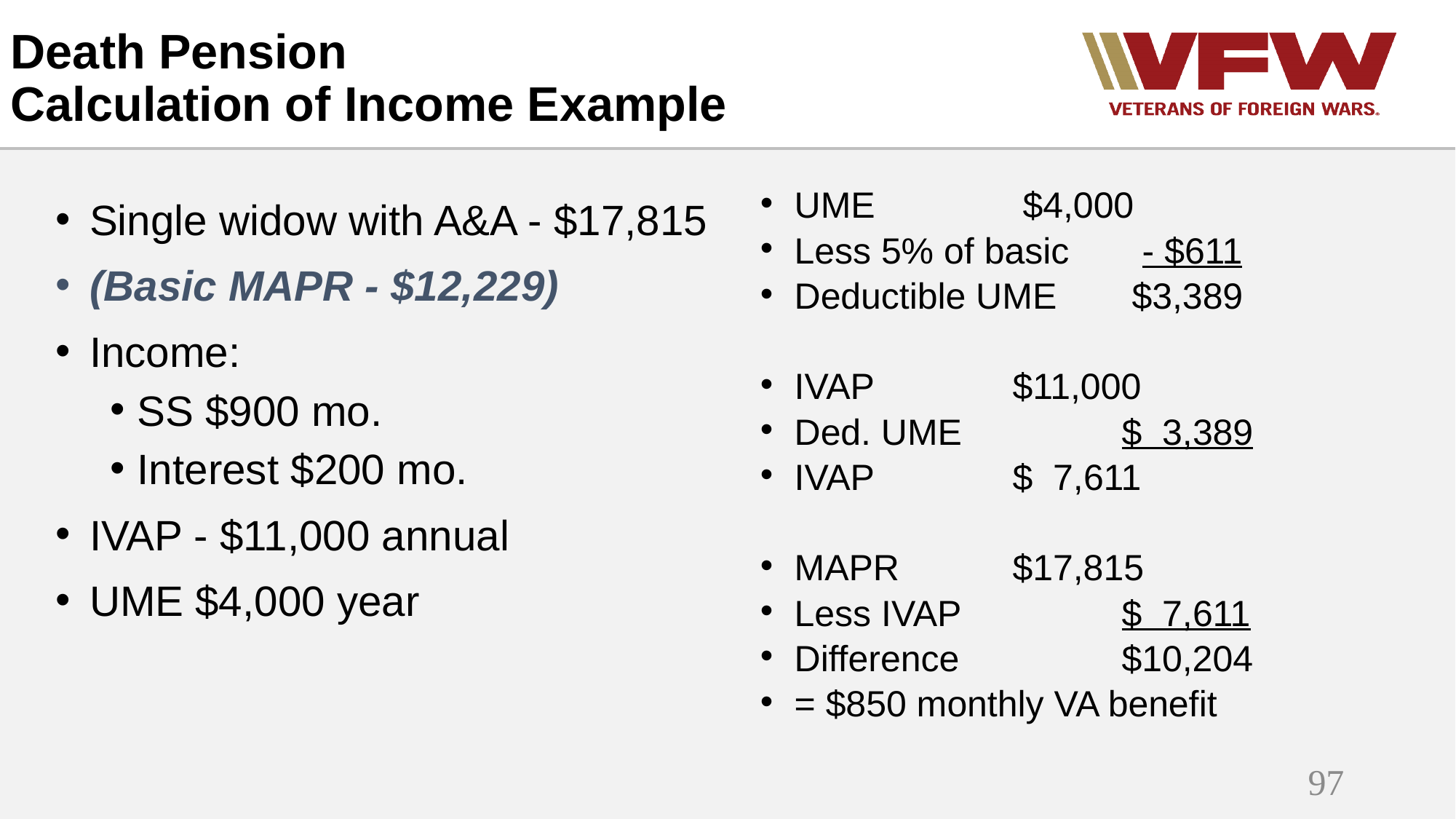

Death Pension
Calculation of Income Example
Single widow with A&A - $17,815
(Basic MAPR - $12,229)
Income:
SS $900 mo.
Interest $200 mo.
IVAP - $11,000 annual
UME $4,000 year
UME 		 $4,000
Less 5% of basic 	  - $611
Deductible UME 	 $3,389

IVAP 		$11,000
Ded. UME		$  3,389
IVAP		$  7,611

MAPR		$17,815
Less IVAP		$  7,611
Difference		$10,204
= $850 monthly VA benefit
97